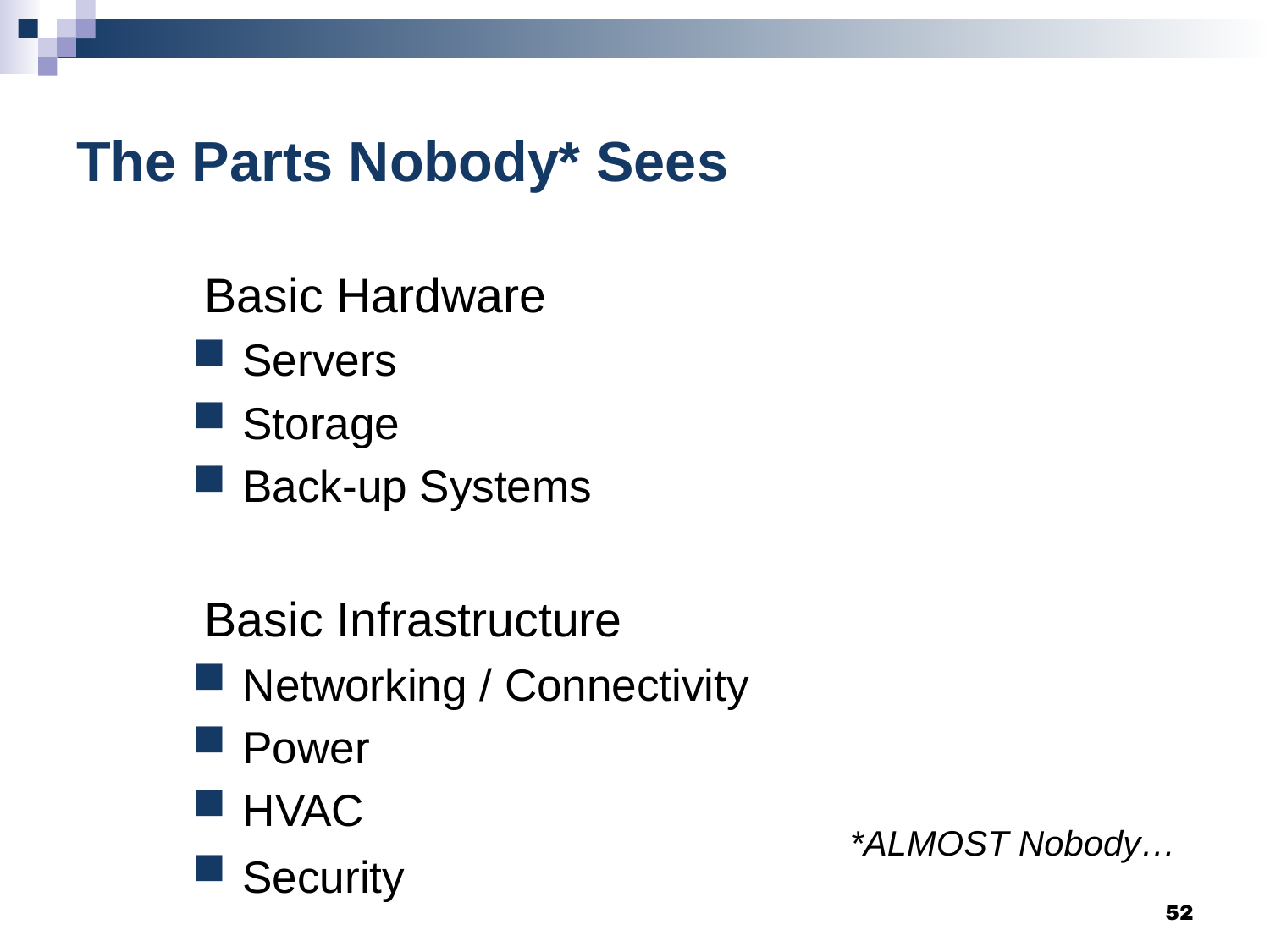

# The Parts Nobody* Sees

Basic Hardware
Servers
Storage
Back-up Systems

Basic Infrastructure
Networking / Connectivity
Power
HVAC
Security
*ALMOST Nobody…
52